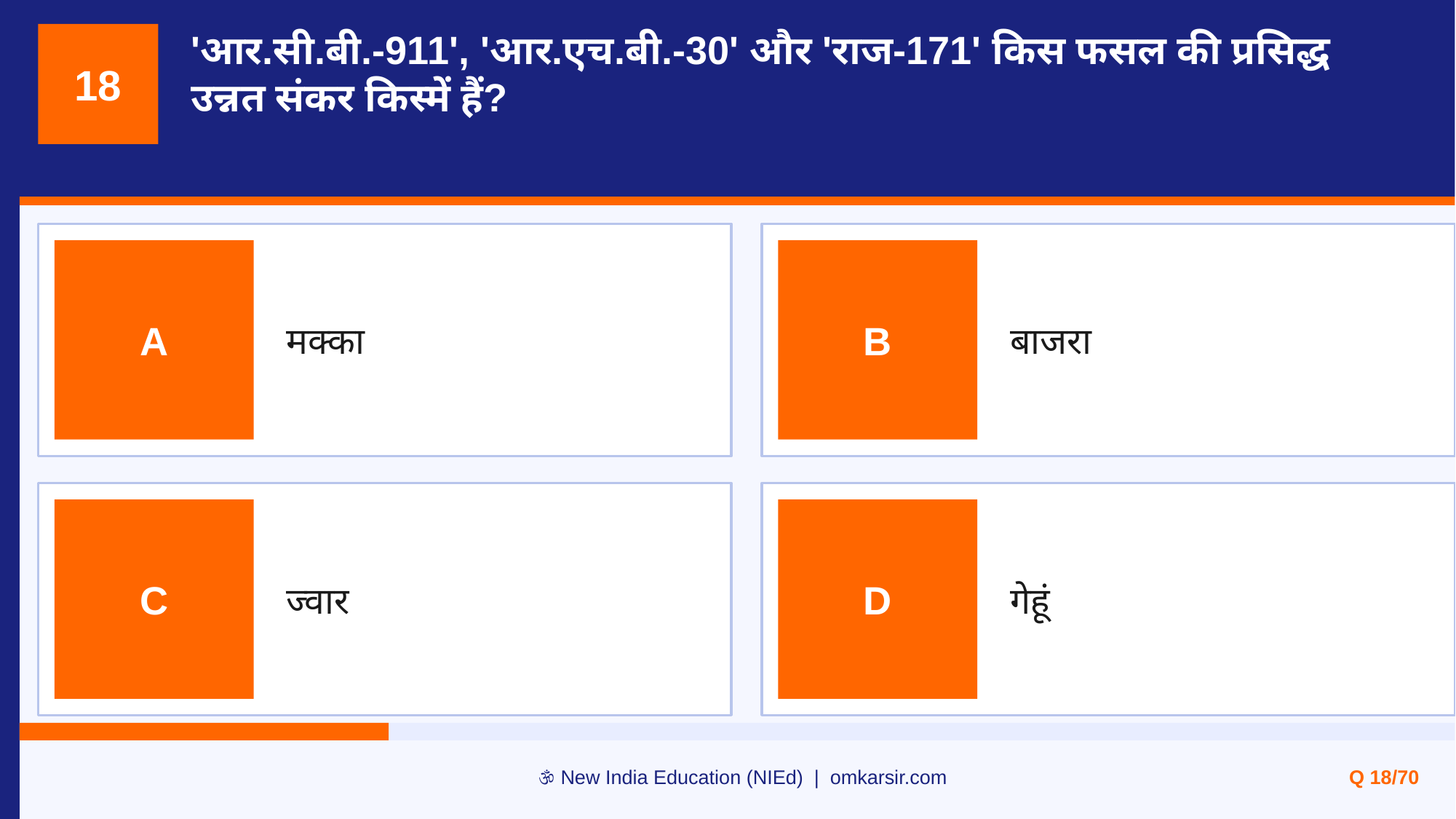

'आर.सी.बी.-911', 'आर.एच.बी.-30' और 'राज-171' किस फसल की प्रसिद्ध उन्नत संकर किस्में हैं?
18

मक्का
बाजरा
A
B

ज्वार
गेहूं
C
D

🕉️ New India Education (NIEd)  |  omkarsir.com
Q 18/70